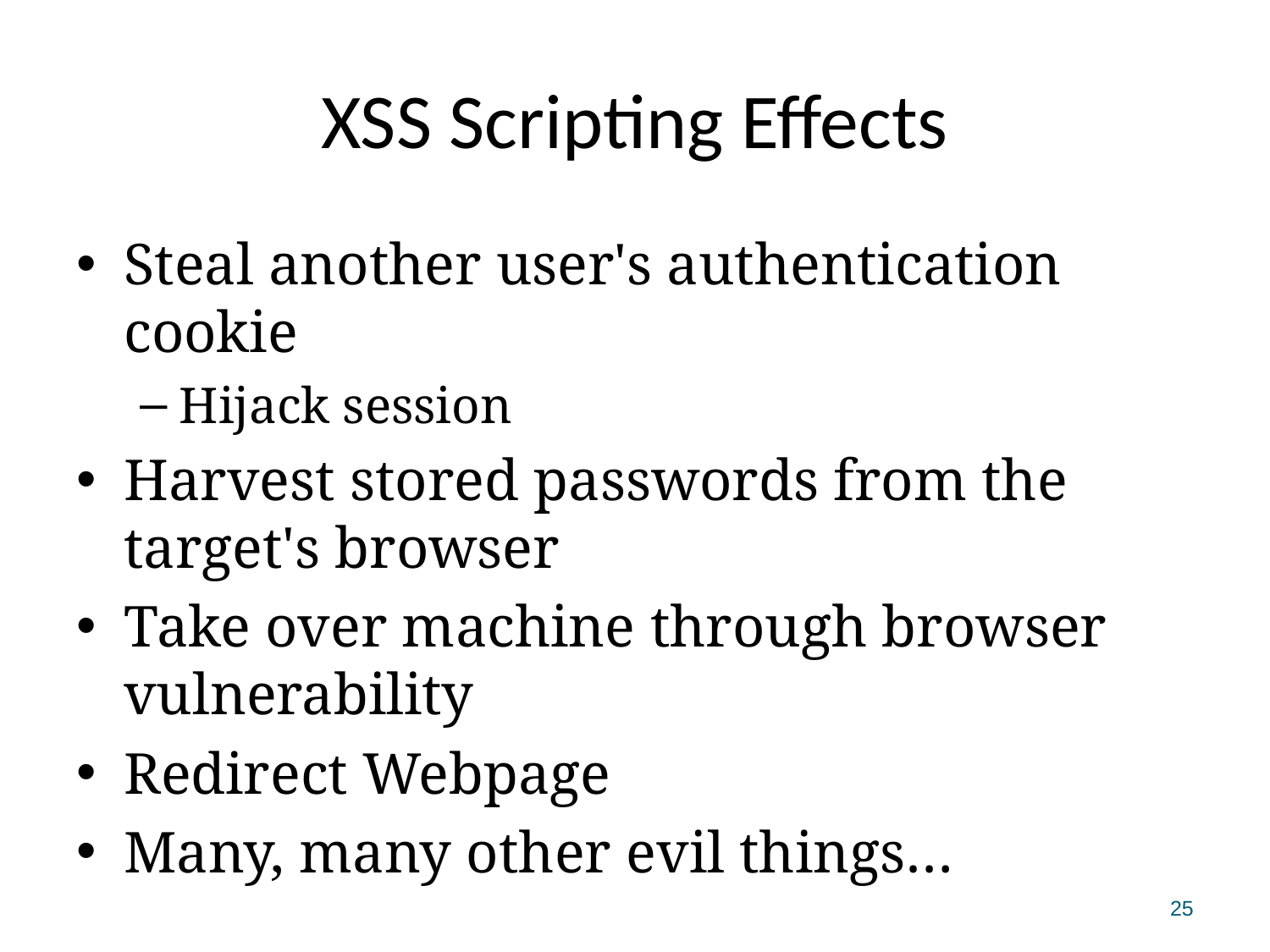

# XSS Scripting Effects
Steal another user's authentication cookie
Hijack session
Harvest stored passwords from the target's browser
Take over machine through browser vulnerability
Redirect Webpage
Many, many other evil things…
25